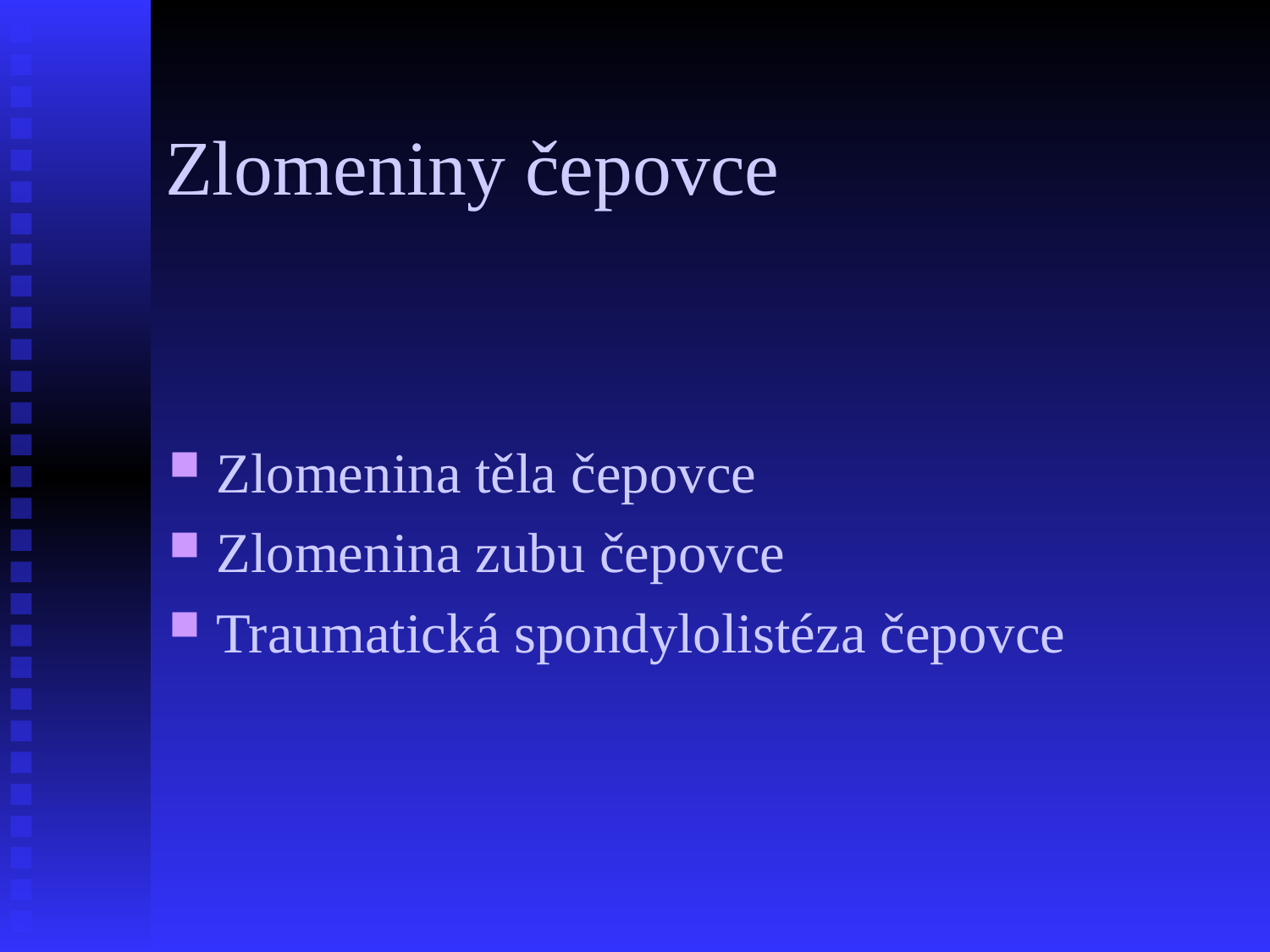

# Zlomeniny čepovce

Zlomenina těla čepovce
Zlomenina zubu čepovce
Traumatická spondylolistéza čepovce